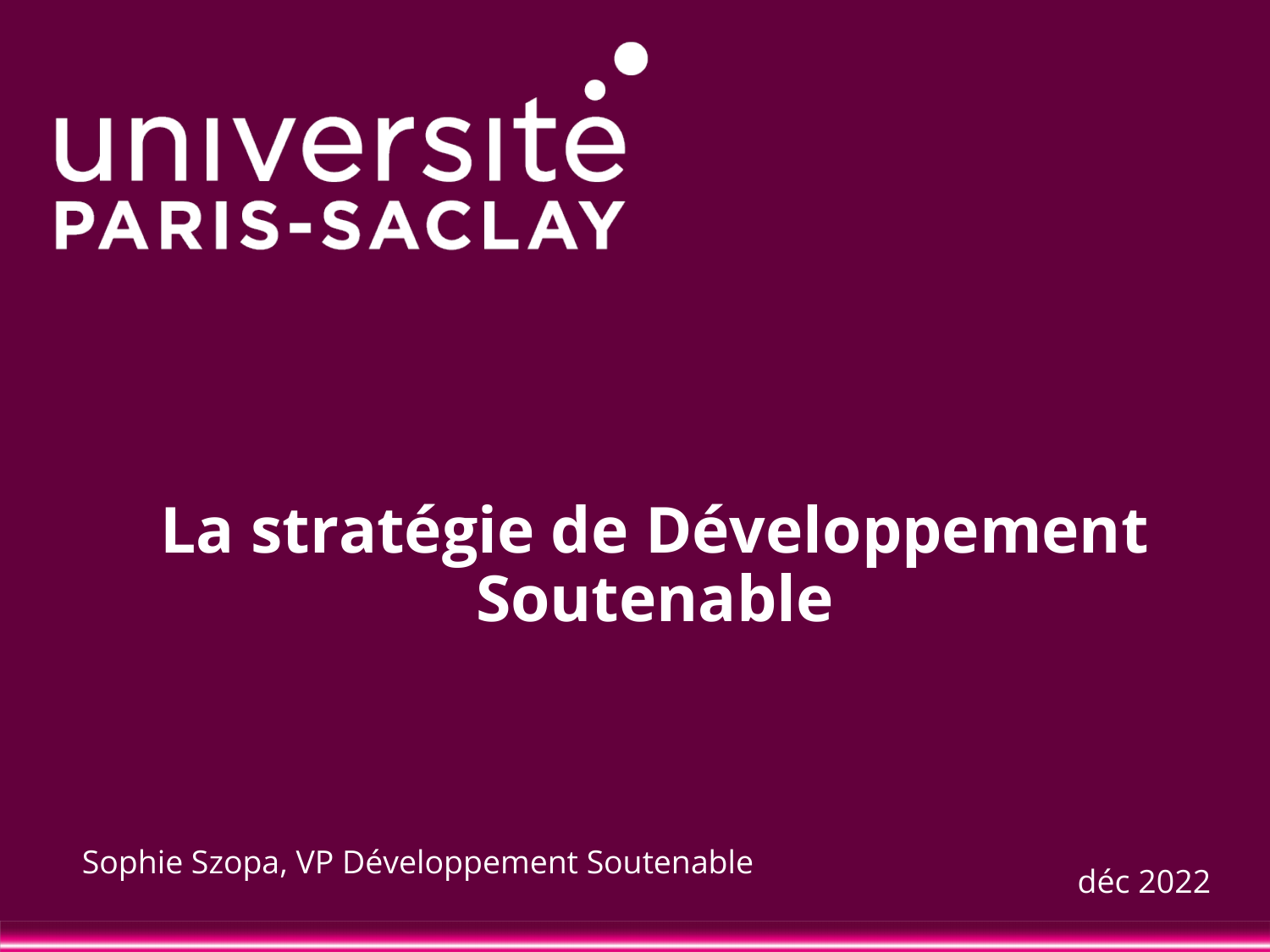

# La stratégie de Développement Soutenable
Sophie Szopa, VP Développement Soutenable
déc 2022